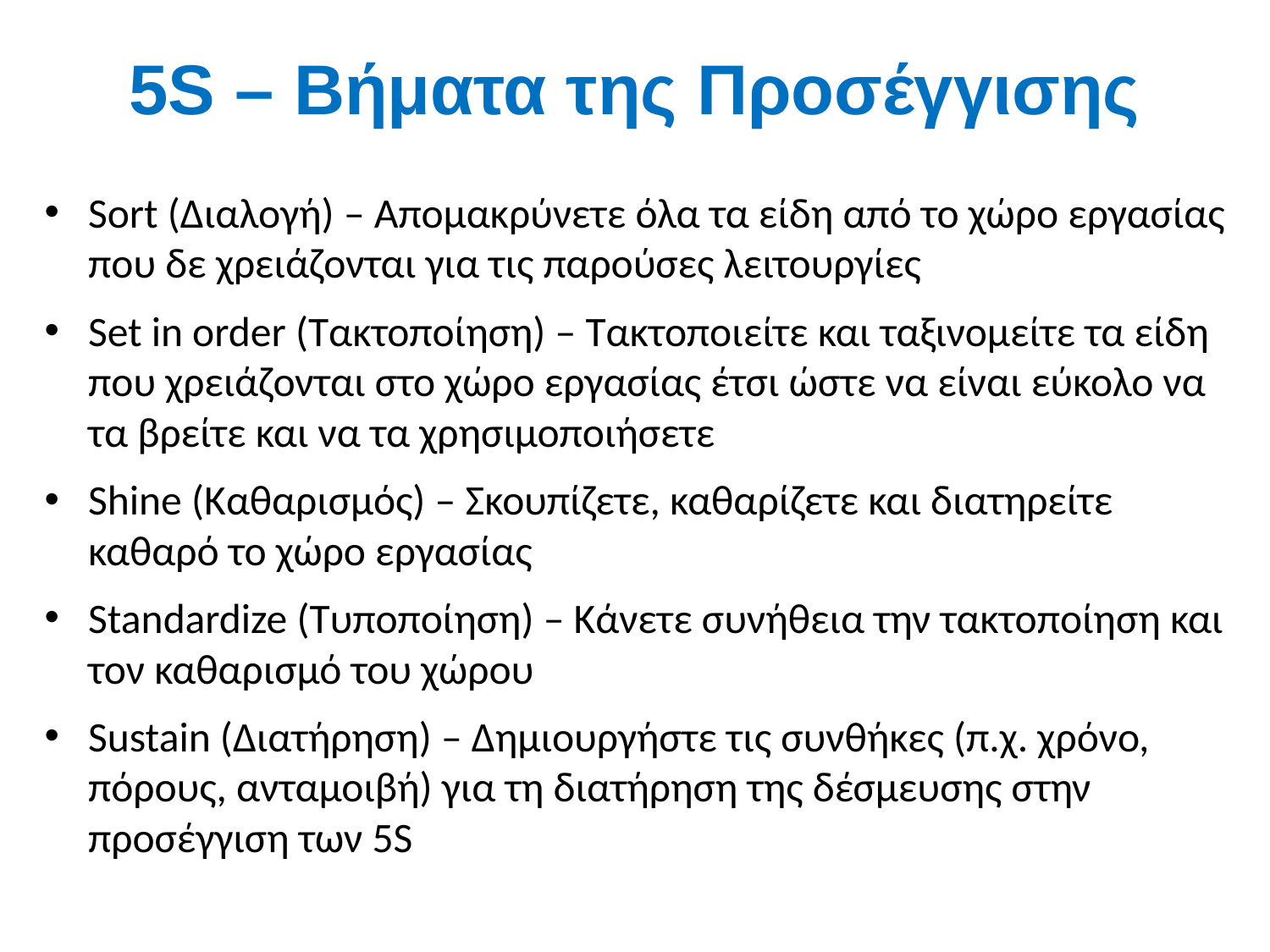

# 5S – Βήματα της Προσέγγισης
Sort (Διαλογή) – Απομακρύνετε όλα τα είδη από το χώρο εργασίας που δε χρειάζονται για τις παρούσες λειτουργίες
Set in order (Τακτοποίηση) – Τακτοποιείτε και ταξινομείτε τα είδη που χρειάζονται στο χώρο εργασίας έτσι ώστε να είναι εύκολο να τα βρείτε και να τα χρησιμοποιήσετε
Shine (Καθαρισμός) – Σκουπίζετε, καθαρίζετε και διατηρείτε καθαρό το χώρο εργασίας
Standardize (Τυποποίηση) – Κάνετε συνήθεια την τακτοποίηση και τον καθαρισμό του χώρου
Sustain (Διατήρηση) – Δημιουργήστε τις συνθήκες (π.χ. χρόνο, πόρους, ανταμοιβή) για τη διατήρηση της δέσμευσης στην προσέγγιση των 5S